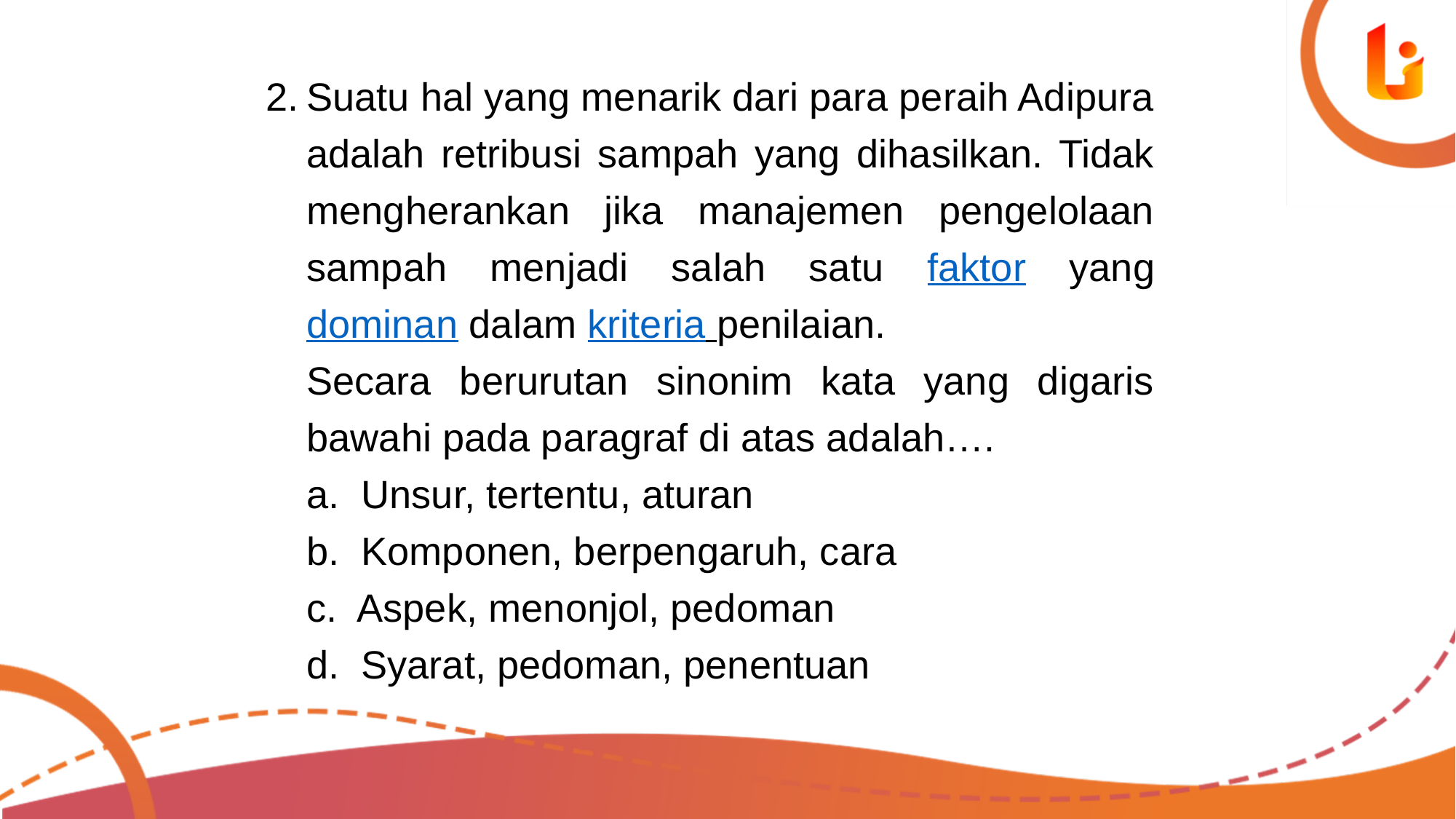

Suatu hal yang menarik dari para peraih Adipura adalah retribusi sampah yang dihasilkan. Tidak mengherankan jika manajemen pengelolaan sampah menjadi salah satu faktor yang dominan dalam kriteria penilaian.
	Secara berurutan sinonim kata yang digaris bawahi pada paragraf di atas adalah….
	a.  Unsur, tertentu, aturan
	b.  Komponen, berpengaruh, cara
	c.  Aspek, menonjol, pedoman
	d.  Syarat, pedoman, penentuan